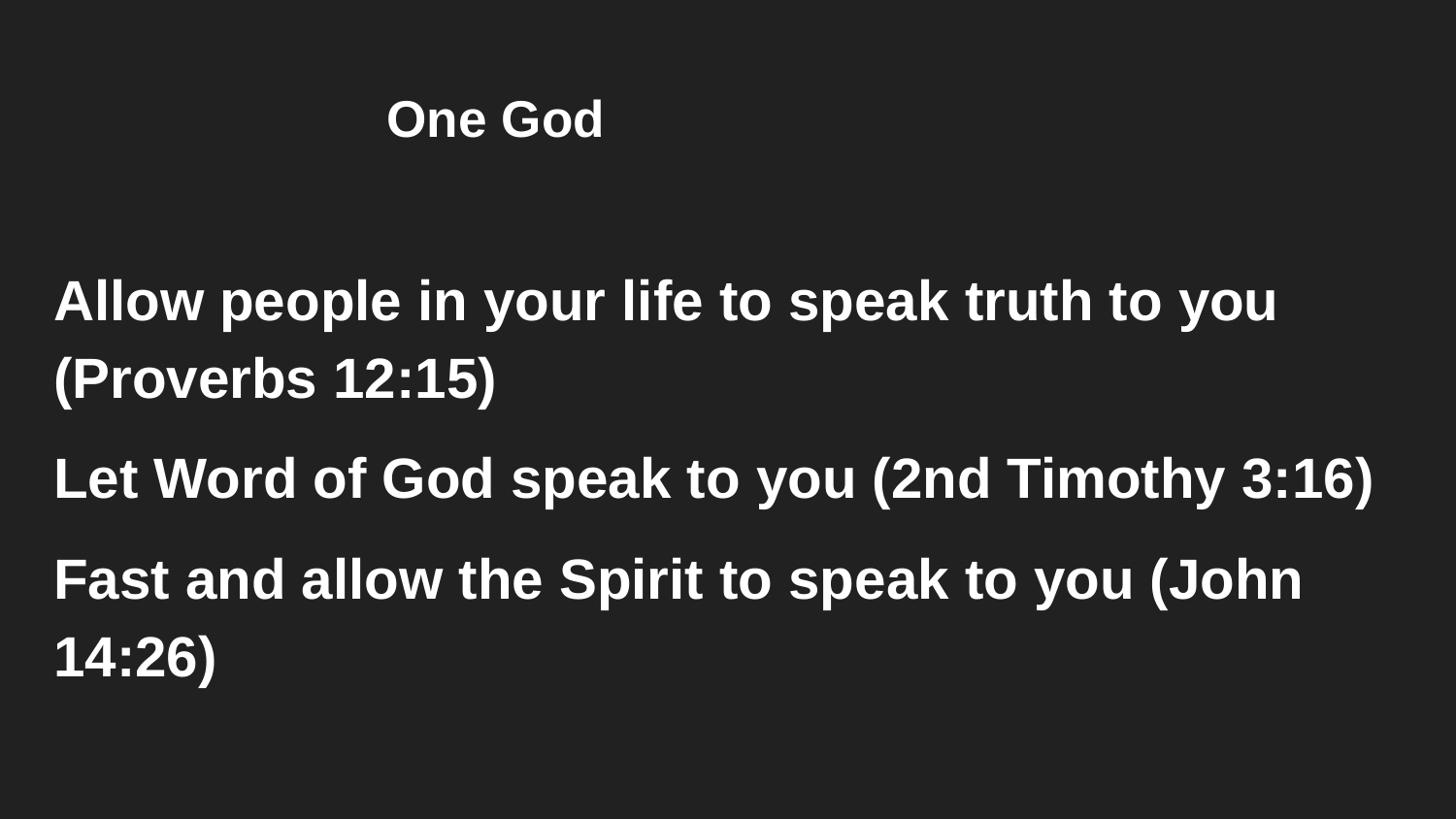

# One God
Allow people in your life to speak truth to you (Proverbs 12:15)

Let Word of God speak to you (2nd Timothy 3:16)

Fast and allow the Spirit to speak to you (John 14:26)